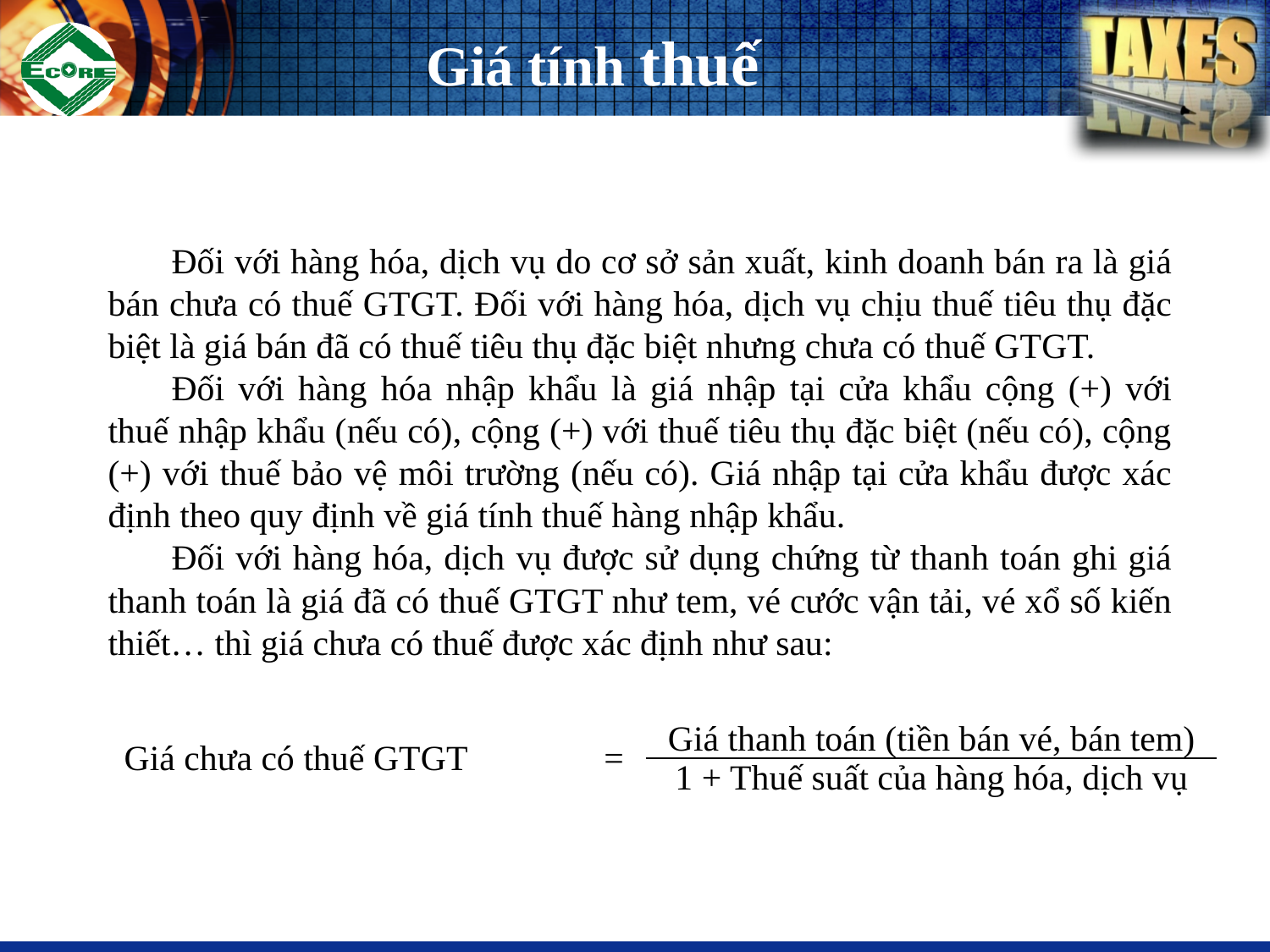

# Giá tính thuế
Đối với hàng hóa, dịch vụ do cơ sở sản xuất, kinh doanh bán ra là giá bán chưa có thuế GTGT. Đối với hàng hóa, dịch vụ chịu thuế tiêu thụ đặc biệt là giá bán đã có thuế tiêu thụ đặc biệt nhưng chưa có thuế GTGT.
Đối với hàng hóa nhập khẩu là giá nhập tại cửa khẩu cộng (+) với thuế nhập khẩu (nếu có), cộng (+) với thuế tiêu thụ đặc biệt (nếu có), cộng (+) với thuế bảo vệ môi trường (nếu có). Giá nhập tại cửa khẩu được xác định theo quy định về giá tính thuế hàng nhập khẩu.
Đối với hàng hóa, dịch vụ được sử dụng chứng từ thanh toán ghi giá thanh toán là giá đã có thuế GTGT như tem, vé cước vận tải, vé xổ số kiến thiết… thì giá chưa có thuế được xác định như sau:
| Giá chưa có thuế GTGT | = | Giá thanh toán (tiền bán vé, bán tem) |
| --- | --- | --- |
|  |  | 1 + Thuế suất của hàng hóa, dịch vụ |